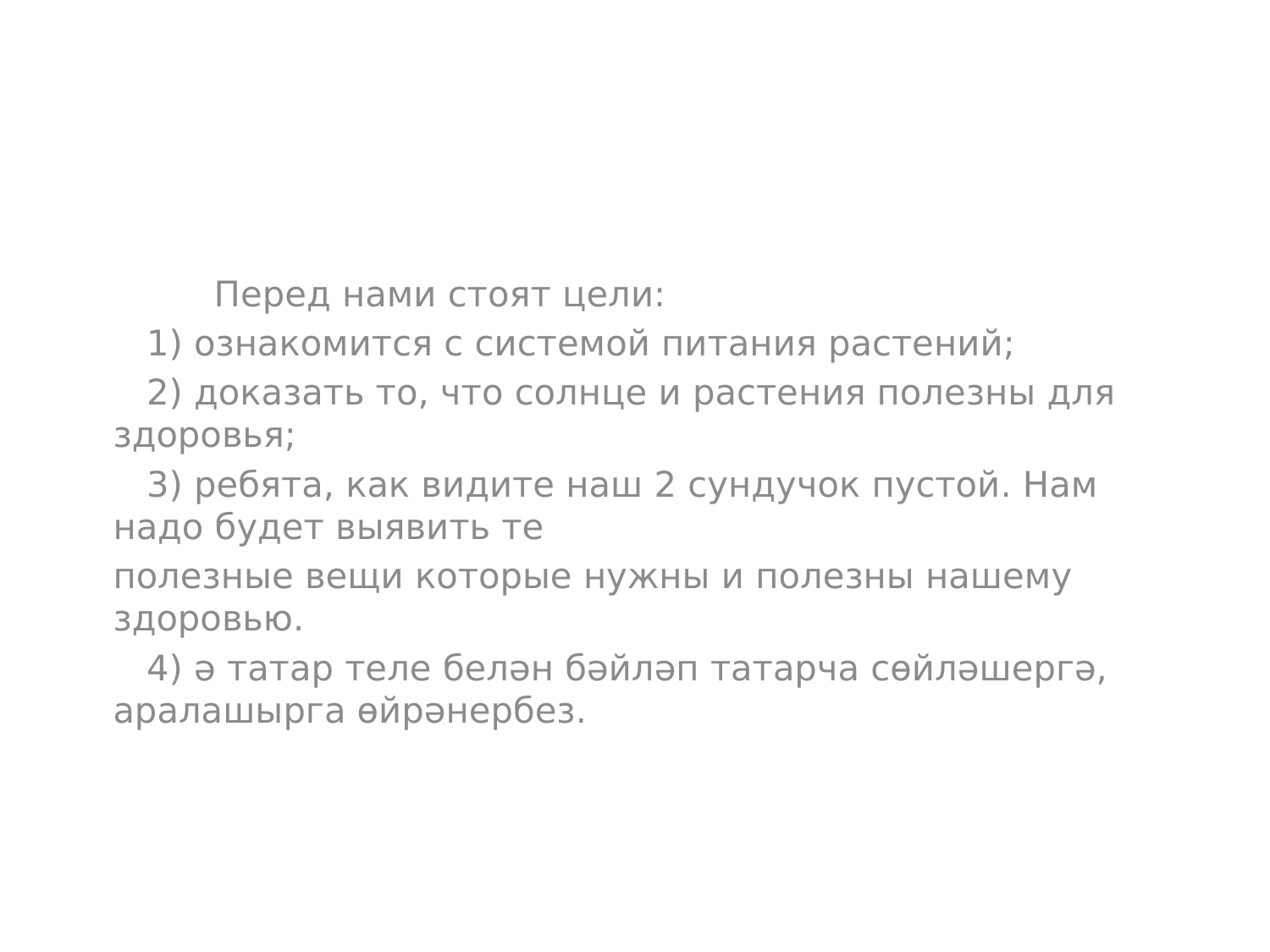

Перед нами стоят цели:
   1) ознакомится с системой питания растений;
   2) доказать то, что солнце и растения полезны для здоровья;
   3) ребята, как видите наш 2 сундучок пустой. Нам надо будет выявить те
полезные вещи которые нужны и полезны нашему здоровью.
   4) ә татар теле белән бәйләп татарча сөйләшергә, аралашырга өйрәнербез.

#